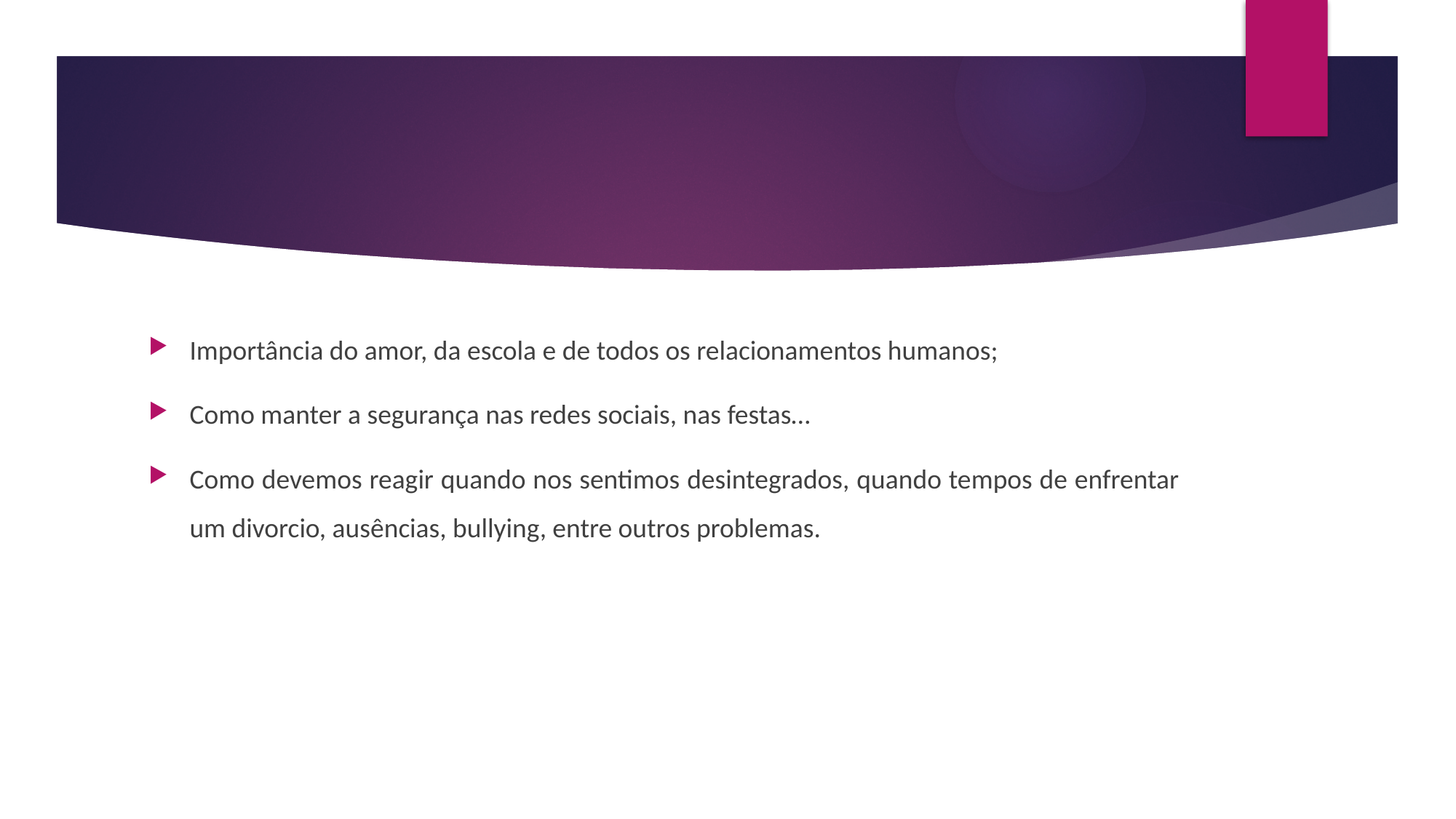

#
Importância do amor, da escola e de todos os relacionamentos humanos;
Como manter a segurança nas redes sociais, nas festas…
Como devemos reagir quando nos sentimos desintegrados, quando tempos de enfrentar um divorcio, ausências, bullying, entre outros problemas.